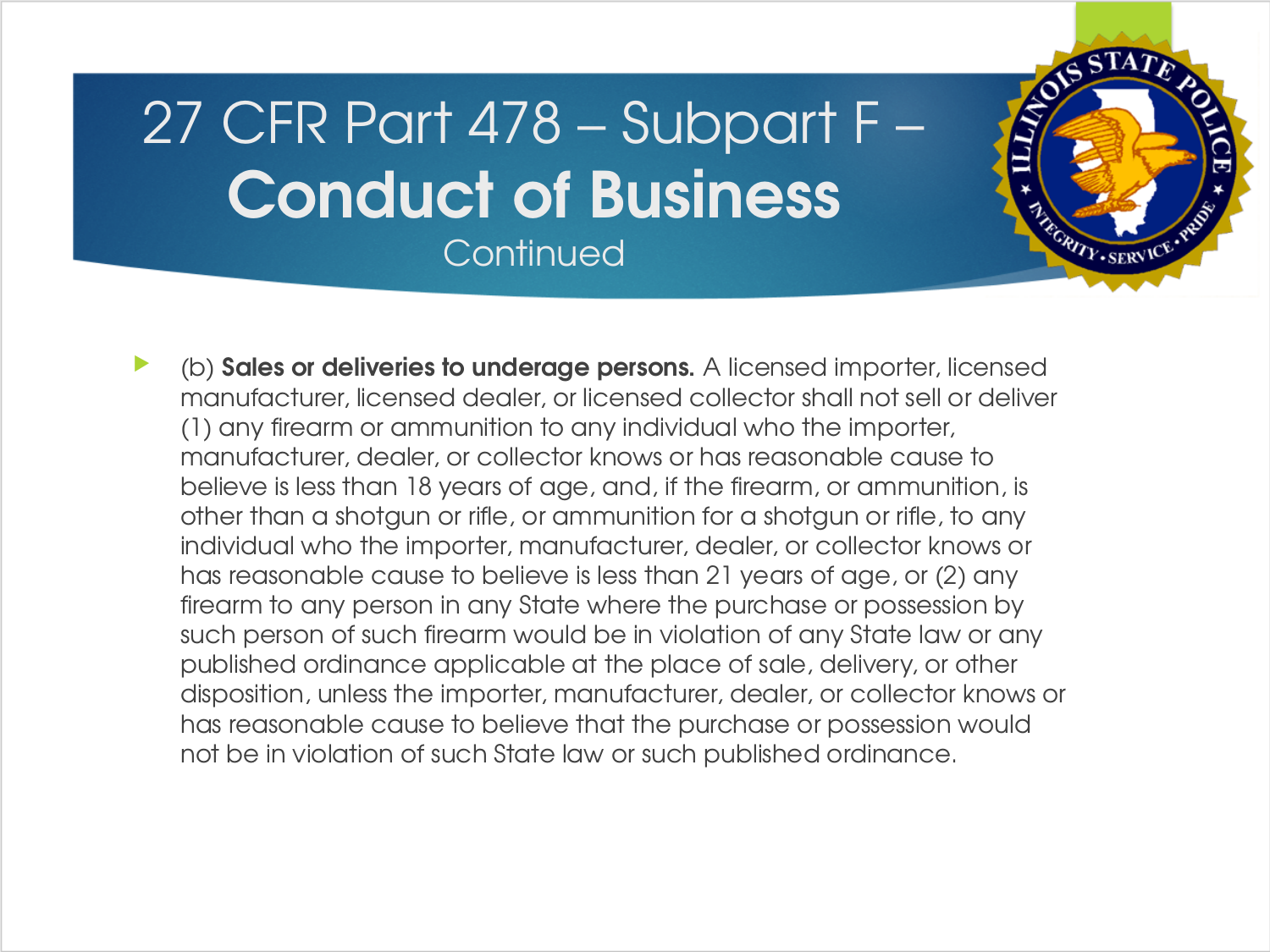

# 27 CFR Part 478 – Subpart F – Conduct of Business Continued
(b) Sales or deliveries to underage persons. A licensed importer, licensed manufacturer, licensed dealer, or licensed collector shall not sell or deliver (1) any firearm or ammunition to any individual who the importer, manufacturer, dealer, or collector knows or has reasonable cause to believe is less than 18 years of age, and, if the firearm, or ammunition, is other than a shotgun or rifle, or ammunition for a shotgun or rifle, to any individual who the importer, manufacturer, dealer, or collector knows or has reasonable cause to believe is less than 21 years of age, or (2) any firearm to any person in any State where the purchase or possession by such person of such firearm would be in violation of any State law or any published ordinance applicable at the place of sale, delivery, or other disposition, unless the importer, manufacturer, dealer, or collector knows or has reasonable cause to believe that the purchase or possession would not be in violation of such State law or such published ordinance.